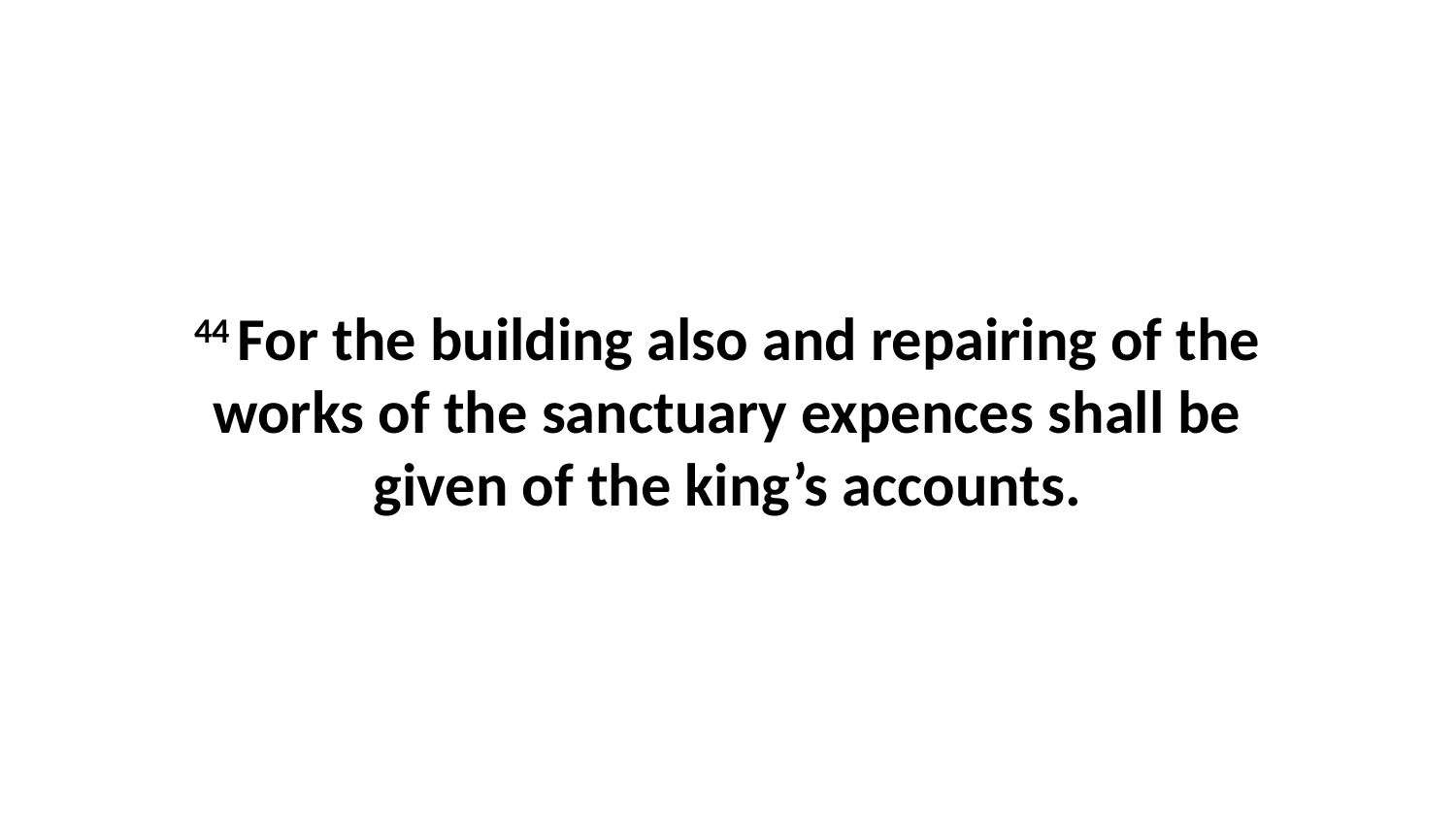

44 For the building also and repairing of the works of the sanctuary expences shall be given of the king’s accounts.